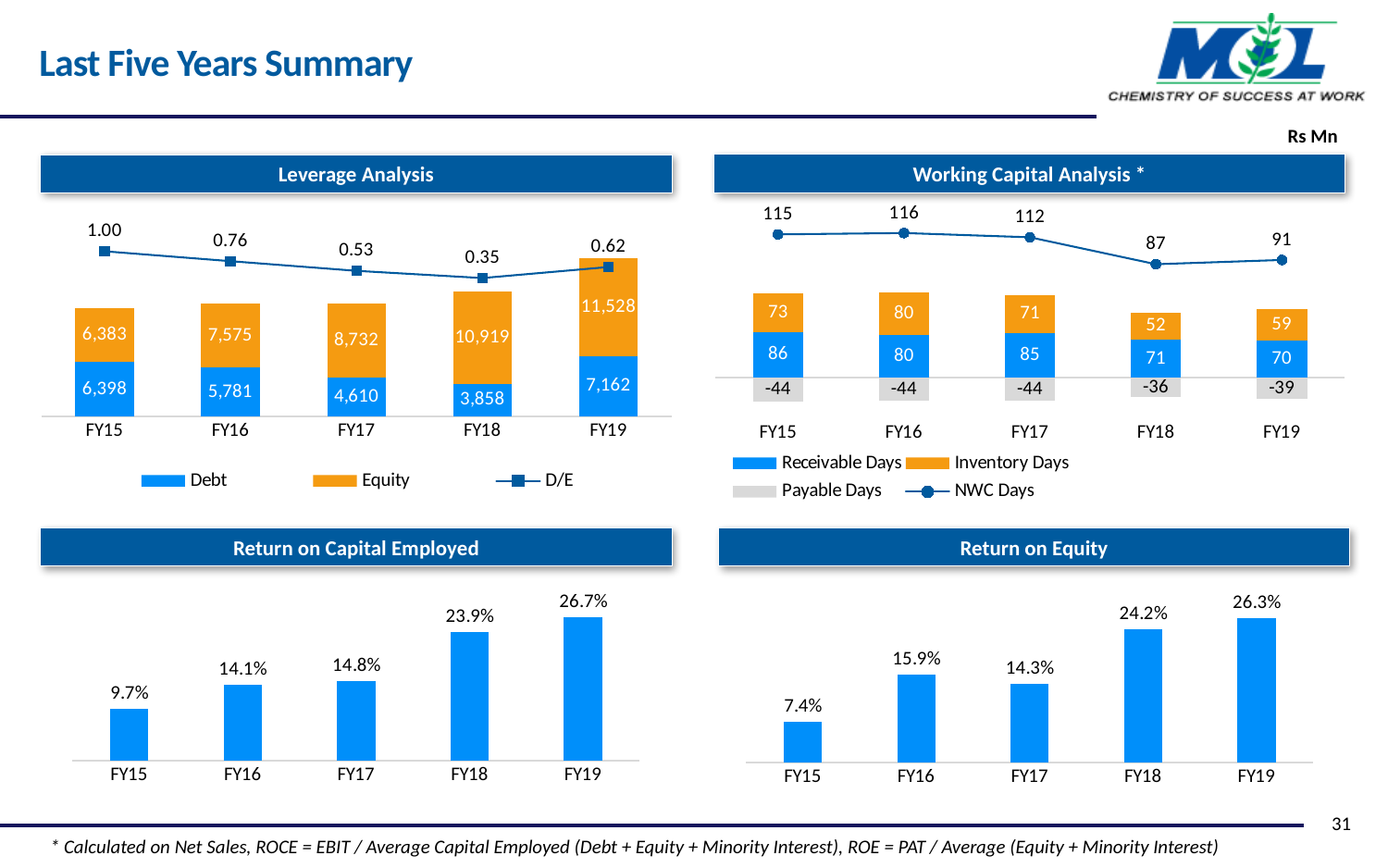

Last Five Years Summary
Rs Mn
Working Capital Analysis *
Leverage Analysis

### Chart

| Category | Receivable Days | Inventory Days | Payable Days | NWC Days |
|---|---|---|---|---|
| FY15 | 86.1242205609643 | 72.97777623242158 | -44.39897002008963 | 114.70302677329624 |
| FY16 | 80.18992737576941 | 79.5264504203573 | -43.7215176024621 | 115.99486019366462 |
| FY17 | 84.57066198224852 | 71.25394706255284 | -43.83636887151311 | 111.98824017328826 |
| FY18 | 71.38908676421984 | 51.5543140056917 | -36.24090263313747 | 86.70249813677407 |
| FY19 | 70.43511458333334 | 59.319335009578545 | -39.06938673371648 | 90.68506285919543 |

### Chart

| Category | Debt | Equity | D/E |
|---|---|---|---|
| FY15 | 6398.0 | 6382.934178999999 | 1.0023089414032327 |
| FY16 | 5781.0 | 7575.35 | 0.7630695611423894 |
| FY17 | 4610.0 | 8731.630000000003 | 0.5279126577740925 |
| FY18 | 3858.0 | 10919.093999999997 | 0.3533424110095582 |
| FY19 | 7162.36 | 11528.39 | 0.6212801614102229 |
Return on Capital Employed
Return on Equity

### Chart

| Category | ROCE |
|---|---|
| FY15 | 0.09715310571559775 |
| FY16 | 0.1408357467787987 |
| FY17 | 0.1483636554873113 |
| FY18 | 0.23926262483755756 |
| FY19 | 0.267 |

### Chart

| Category | ROE |
|---|---|
| FY15 | 0.07434376704201863 |
| FY16 | 0.15945197643622222 |
| FY17 | 0.14252731039101066 |
| FY18 | 0.24215606508950996 |
| FY19 | 0.263 |
31
* Calculated on Net Sales, ROCE = EBIT / Average Capital Employed (Debt + Equity + Minority Interest), ROE = PAT / Average (Equity + Minority Interest)